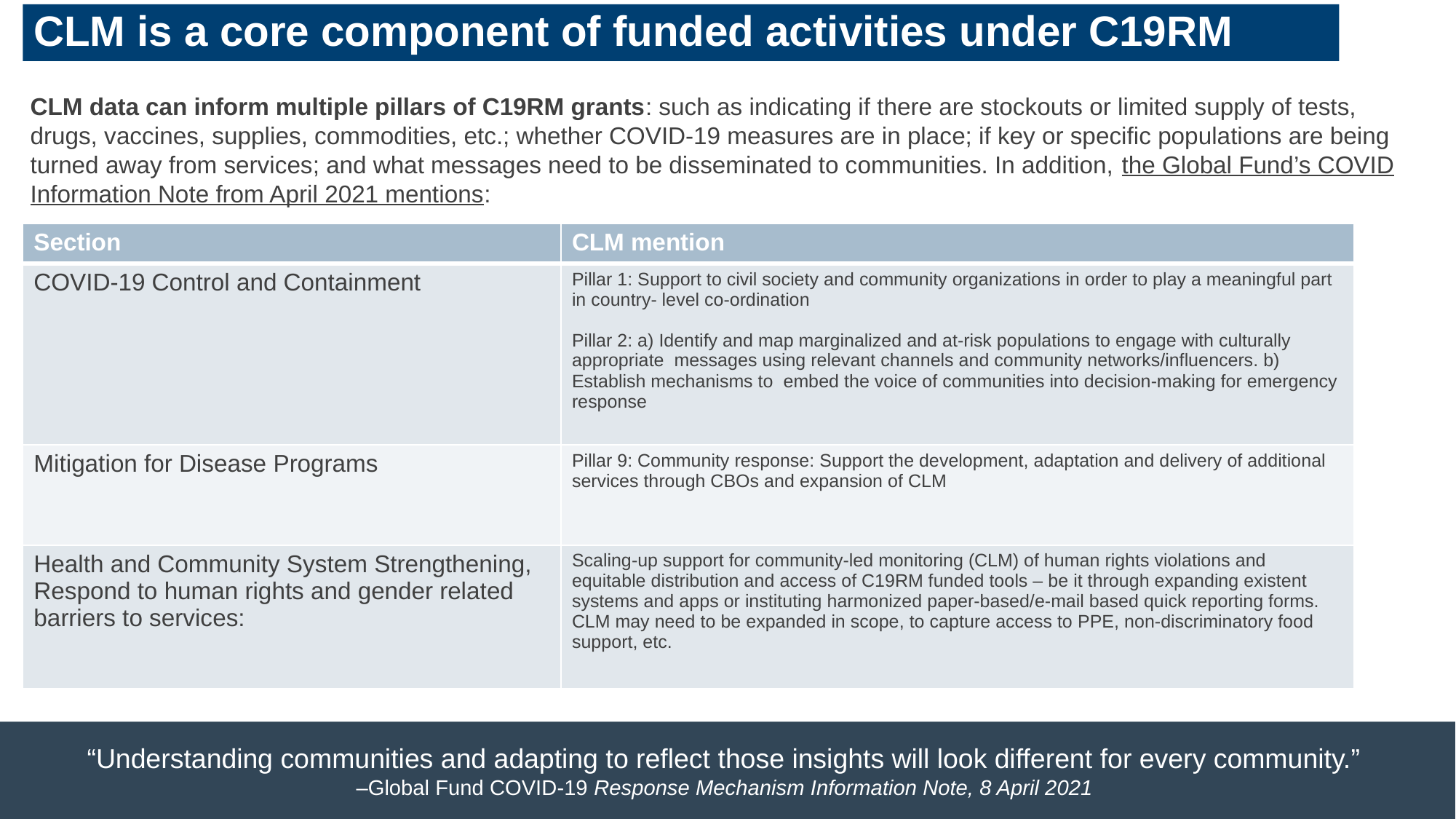

CLM is a core component of funded activities under C19RM

CLM data can inform multiple pillars of C19RM grants: such as indicating if there are stockouts or limited supply of tests, drugs, vaccines, supplies, commodities, etc.; whether COVID-19 measures are in place; if key or specific populations are being turned away from services; and what messages need to be disseminated to communities. In addition, the Global Fund’s COVID Information Note from April 2021 mentions:

| Section | CLM mention |
| --- | --- |
| COVID-19 Control and Containment | Pillar 1: Support to civil society and community organizations in order to play a meaningful part in country- level co-ordination Pillar 2: a) Identify and map marginalized and at-risk populations to engage with culturally appropriate messages using relevant channels and community networks/influencers. b) Establish mechanisms to embed the voice of communities into decision-making for emergency response |
| Mitigation for Disease Programs | Pillar 9: Community response: Support the development, adaptation and delivery of additional services through CBOs and expansion of CLM |
| Health and Community System Strengthening, Respond to human rights and gender related barriers to services: | Scaling-up support for community-led monitoring (CLM) of human rights violations and equitable distribution and access of C19RM funded tools – be it through expanding existent systems and apps or instituting harmonized paper-based/e-mail based quick reporting forms. CLM may need to be expanded in scope, to capture access to PPE, non-discriminatory food support, etc. |
“Understanding communities and adapting to reflect those insights will look different for every community.”
–Global Fund COVID-19 Response Mechanism Information Note, 8 April 2021
4